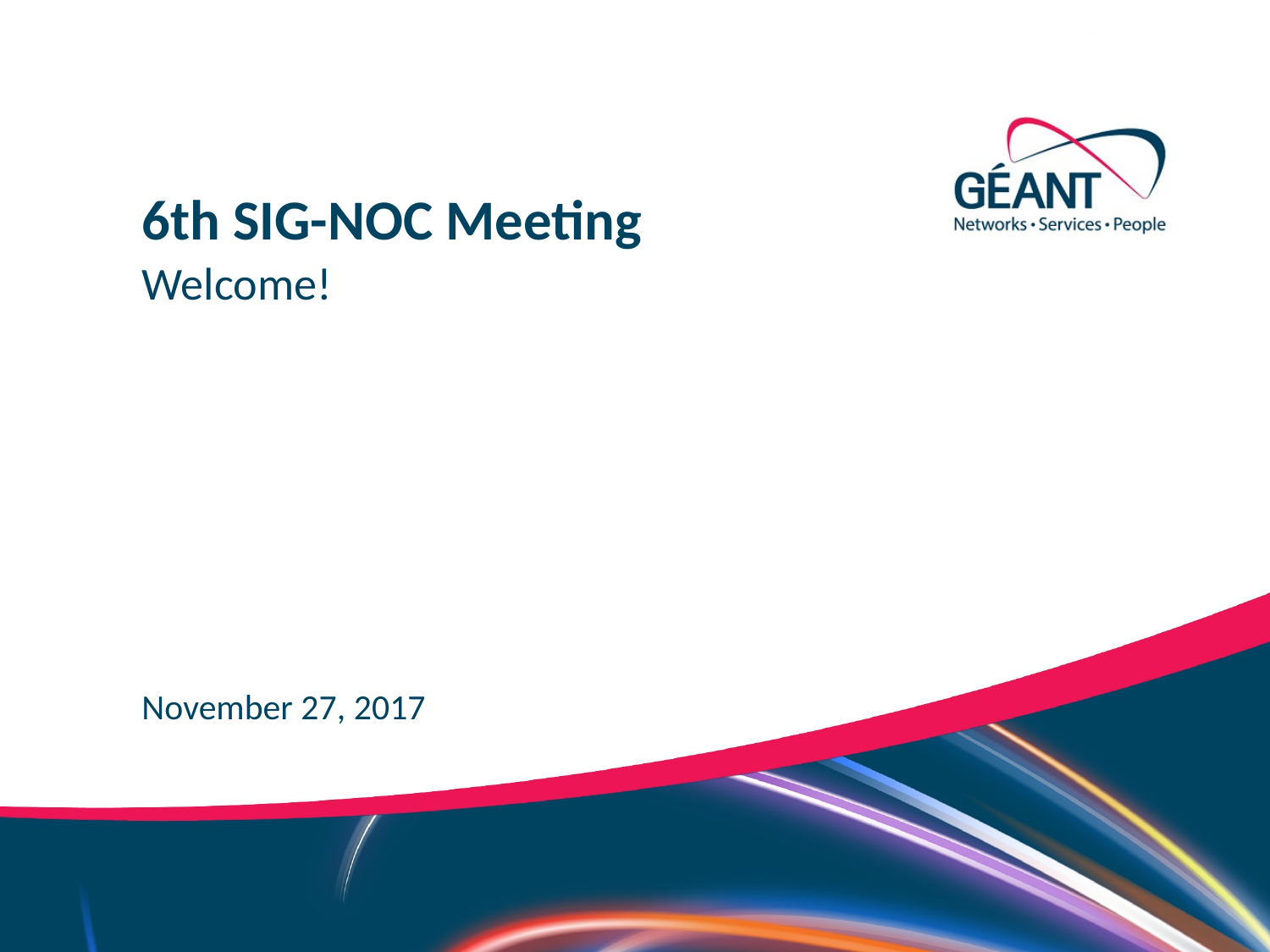

6th SIG-NOC Meeting
Welcome!

November 27, 2017